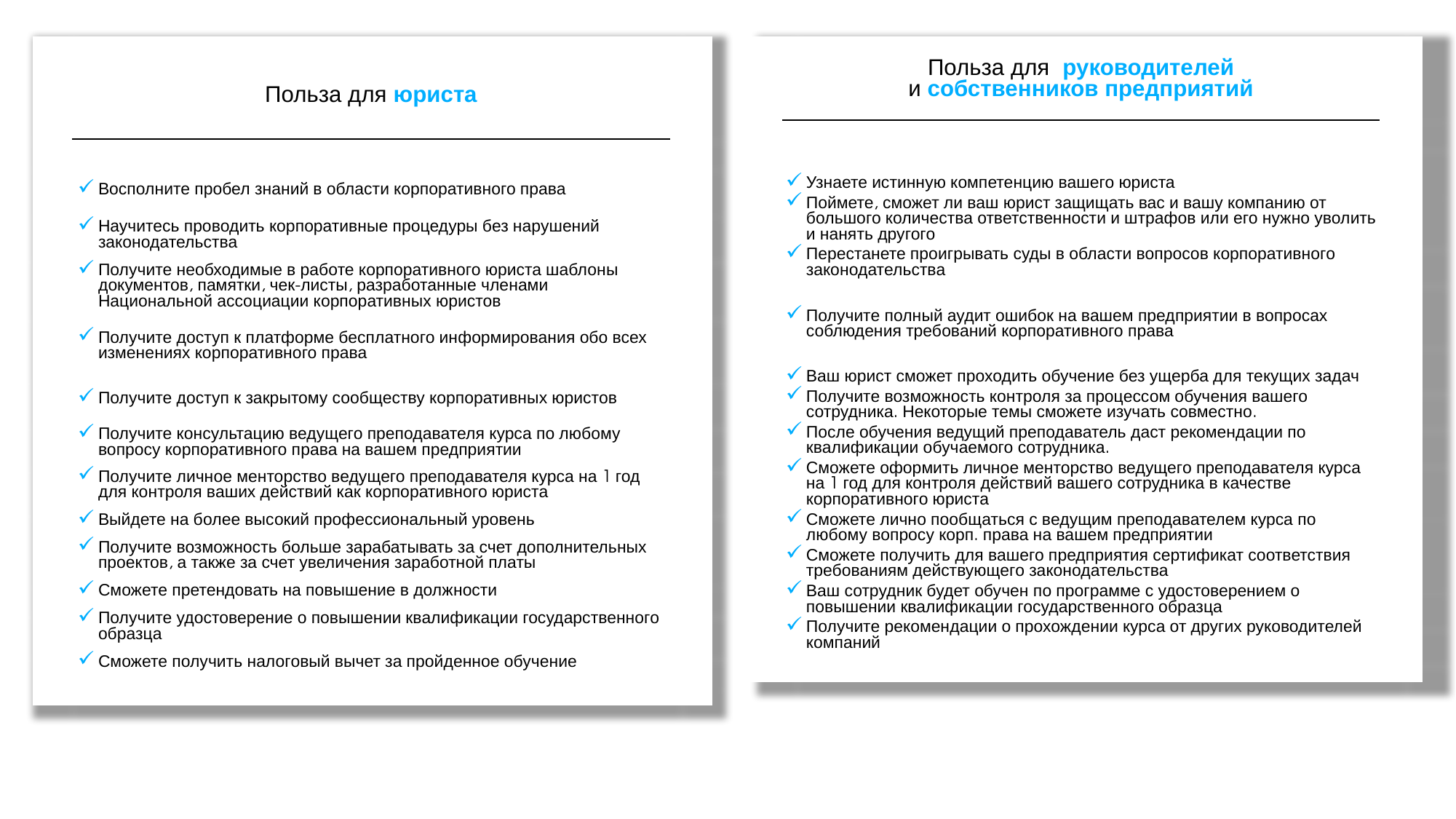

|  |  |  |
| --- | --- | --- |
|  | Польза для юриста |  |
|  |  |  |
|  | Восполните пробел знаний в области корпоративного права |  |
|  | Научитесь проводить корпоративные процедуры без нарушений законодательства |  |
|  | Получите необходимые в работе корпоративного юриста шаблоны документов, памятки, чек-листы, разработанные членами Национальной ассоциации корпоративных юристов |  |
|  | Получите доступ к платформе бесплатного информирования обо всех изменениях корпоративного права |  |
|  | Получите доступ к закрытому сообществу корпоративных юристов |  |
|  | Получите консультацию ведущего преподавателя курса по любому вопросу корпоративного права на вашем предприятии |  |
|  | Получите личное менторство ведущего преподавателя курса на 1 год для контроля ваших действий как корпоративного юриста |  |
|  | Выйдете на более высокий профессиональный уровень |  |
|  | Получите возможность больше зарабатывать за счет дополнительных проектов, а также за счет увеличения заработной платы |  |
|  | Сможете претендовать на повышение в должности |  |
|  | Получите удостоверение о повышении квалификации государственного образца |  |
|  | Сможете получить налоговый вычет за пройденное обучение |  |
|  |  |  |
|  |  |  |
| --- | --- | --- |
|  | Польза для руководителей и собственников предприятий |  |
|  |  |  |
|  | Узнаете истинную компетенцию вашего юриста |  |
|  | Поймете, сможет ли ваш юрист защищать вас и вашу компанию от большого количества ответственности и штрафов или его нужно уволить и нанять другого |  |
|  | Перестанете проигрывать суды в области вопросов корпоративного законодательства |  |
|  | Получите полный аудит ошибок на вашем предприятии в вопросах соблюдения требований корпоративного права |  |
|  | Ваш юрист сможет проходить обучение без ущерба для текущих задач |  |
|  | Получите возможность контроля за процессом обучения вашего сотрудника. Некоторые темы сможете изучать совместно. |  |
|  | После обучения ведущий преподаватель даст рекомендации по квалификации обучаемого сотрудника. |  |
|  | Сможете оформить личное менторство ведущего преподавателя курса на 1 год для контроля действий вашего сотрудника в качестве корпоративного юриста |  |
|  | Сможете лично пообщаться с ведущим преподавателем курса по любому вопросу корп. права на вашем предприятии |  |
|  | Сможете получить для вашего предприятия сертификат соответствия требованиям действующего законодательства |  |
|  | Ваш сотрудник будет обучен по программе с удостоверением о повышении квалификации государственного образца |  |
|  | Получите рекомендации о прохождении курса от других руководителей компаний |  |
|  |  |  |